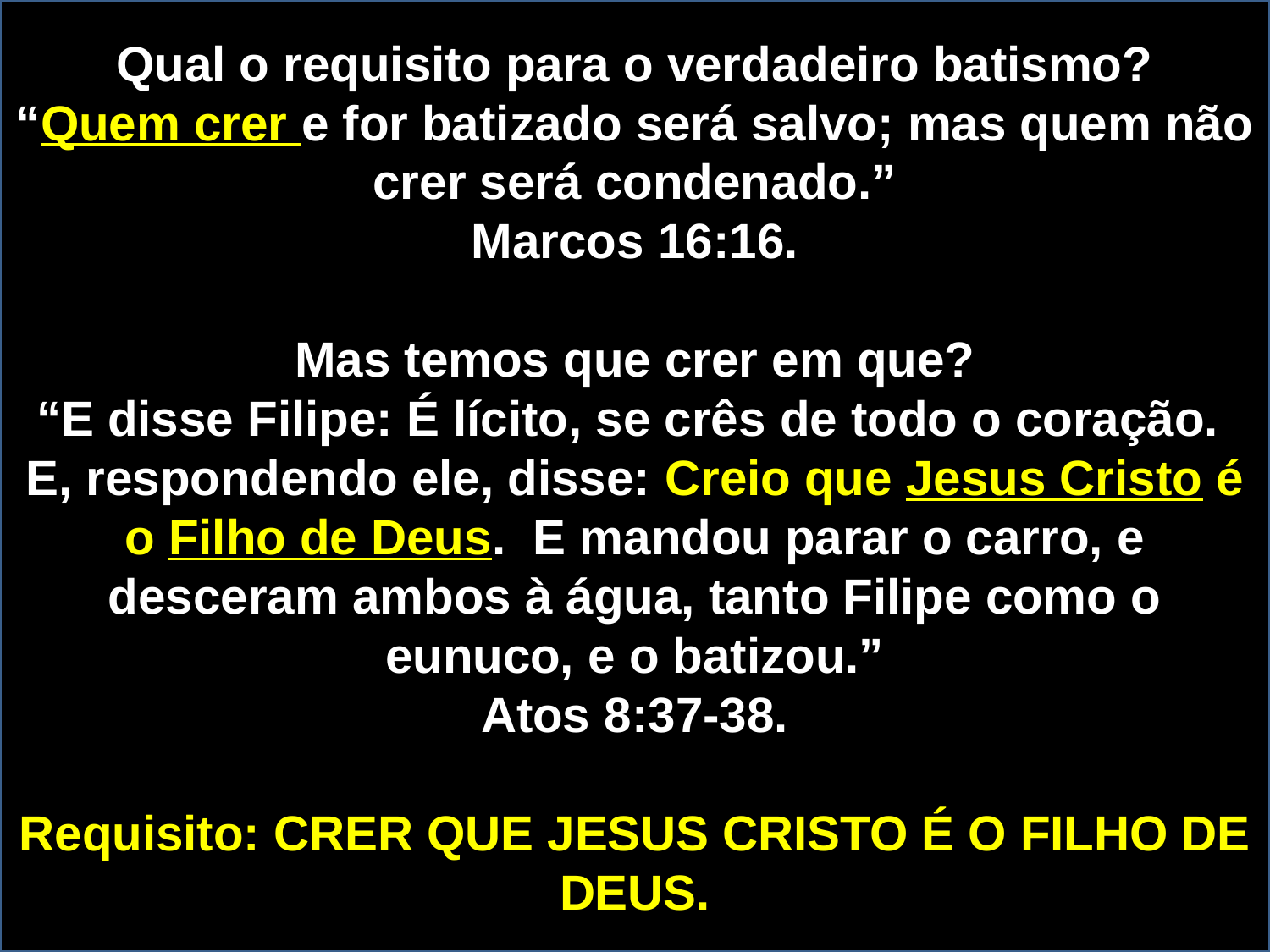

Qual o requisito para o verdadeiro batismo?
“Quem crer e for batizado será salvo; mas quem não crer será condenado.”
Marcos 16:16.

Mas temos que crer em que?
“E disse Filipe: É lícito, se crês de todo o coração.  E, respondendo ele, disse: Creio que Jesus Cristo é o Filho de Deus.  E mandou parar o carro, e desceram ambos à água, tanto Filipe como o eunuco, e o batizou.”
Atos 8:37-38.

Requisito: CRER QUE JESUS CRISTO É O FILHO DE DEUS.